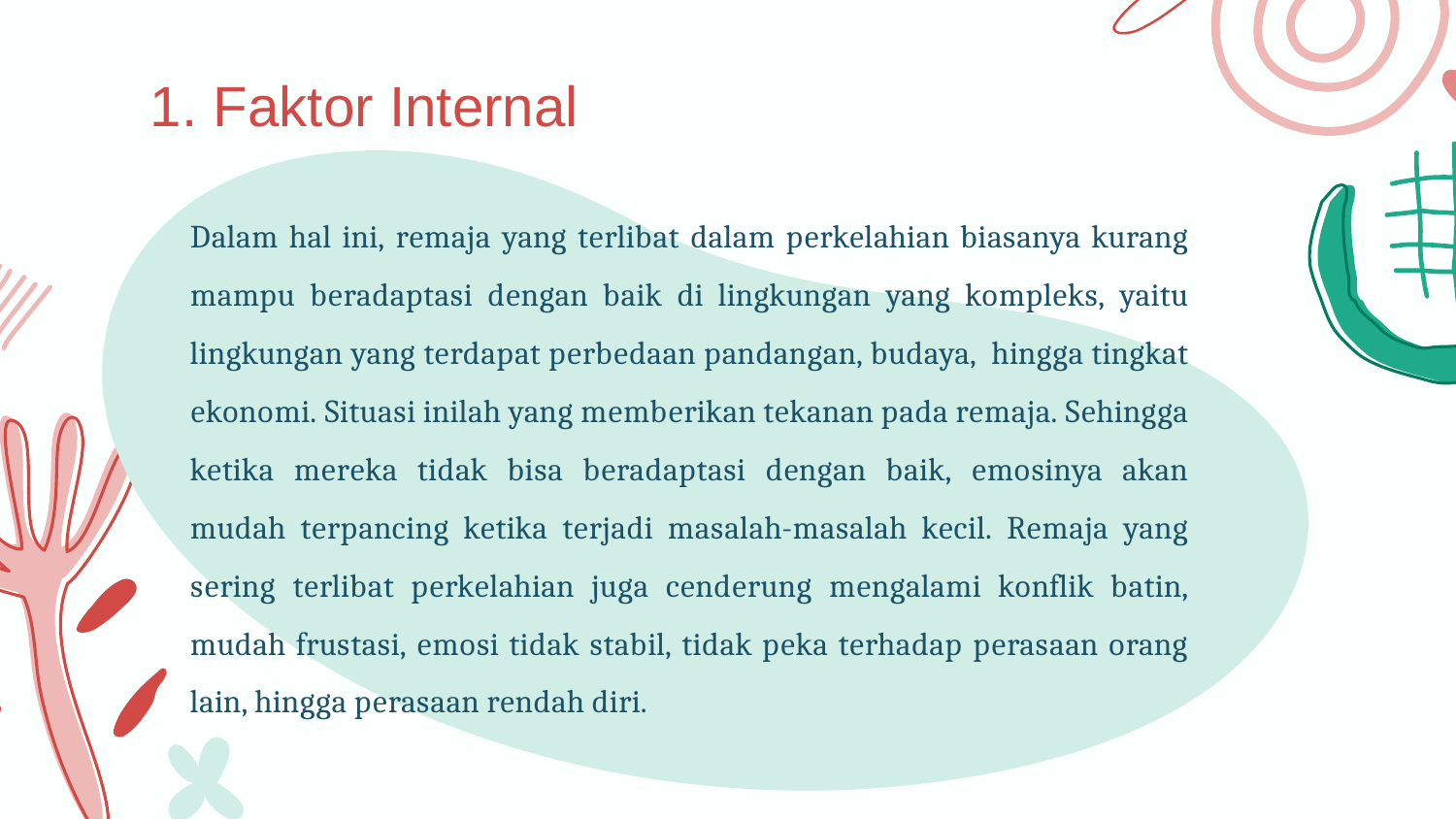

# 1. Faktor Internal

Dalam hal ini, remaja yang terlibat dalam perkelahian biasanya kurang mampu beradaptasi dengan baik di lingkungan yang kompleks, yaitu lingkungan yang terdapat perbedaan pandangan, budaya,  hingga tingkat ekonomi. Situasi inilah yang memberikan tekanan pada remaja. Sehingga ketika mereka tidak bisa beradaptasi dengan baik, emosinya akan mudah terpancing ketika terjadi masalah-masalah kecil. Remaja yang sering terlibat perkelahian juga cenderung mengalami konflik batin, mudah frustasi, emosi tidak stabil, tidak peka terhadap perasaan orang lain, hingga perasaan rendah diri.